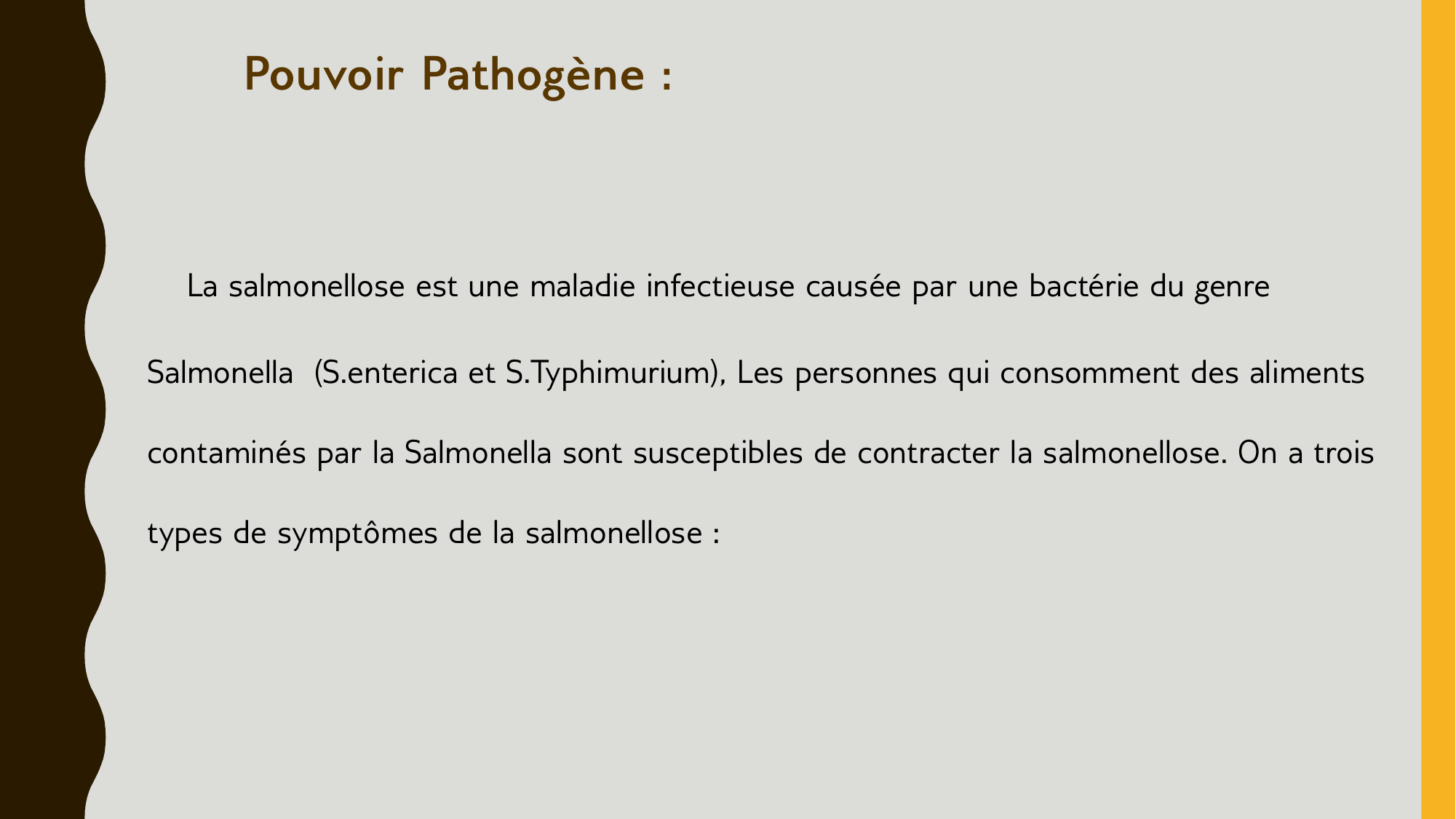

Pouvoir Pathogène :
    La salmonellose est une maladie infectieuse causée par une bactérie du genre Salmonella  (S.enterica et S.Typhimurium), Les personnes qui consomment des aliments contaminés par la Salmonella sont susceptibles de contracter la salmonellose. On a trois types de symptômes de la salmonellose :